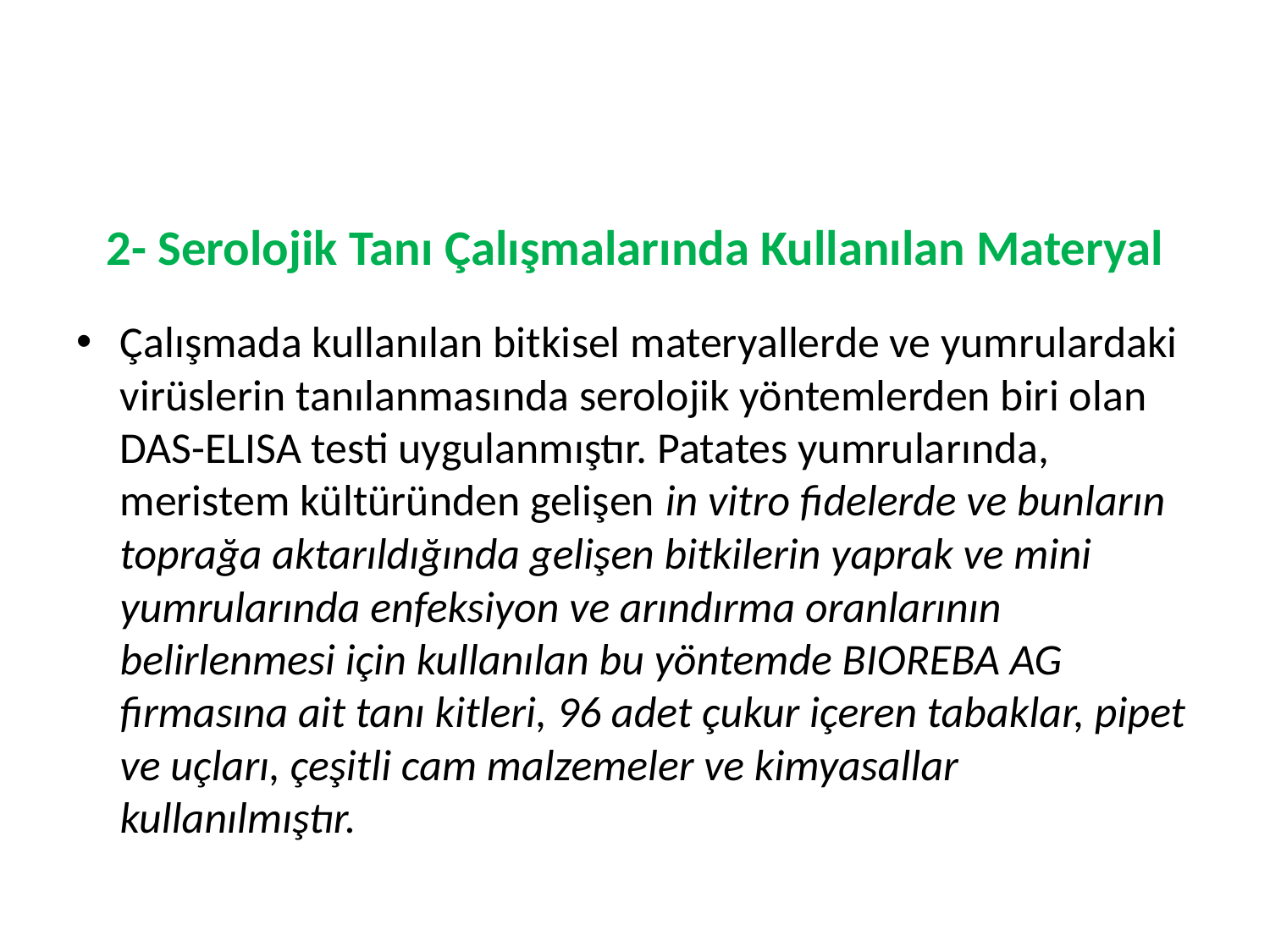

# 2- Serolojik Tanı Çalışmalarında Kullanılan Materyal
Çalışmada kullanılan bitkisel materyallerde ve yumrulardaki virüslerin tanılanmasında serolojik yöntemlerden biri olan DAS-ELISA testi uygulanmıştır. Patates yumrularında, meristem kültüründen gelişen in vitro fidelerde ve bunların toprağa aktarıldığında gelişen bitkilerin yaprak ve mini yumrularında enfeksiyon ve arındırma oranlarının belirlenmesi için kullanılan bu yöntemde BIOREBA AG firmasına ait tanı kitleri, 96 adet çukur içeren tabaklar, pipet ve uçları, çeşitli cam malzemeler ve kimyasallar kullanılmıştır.